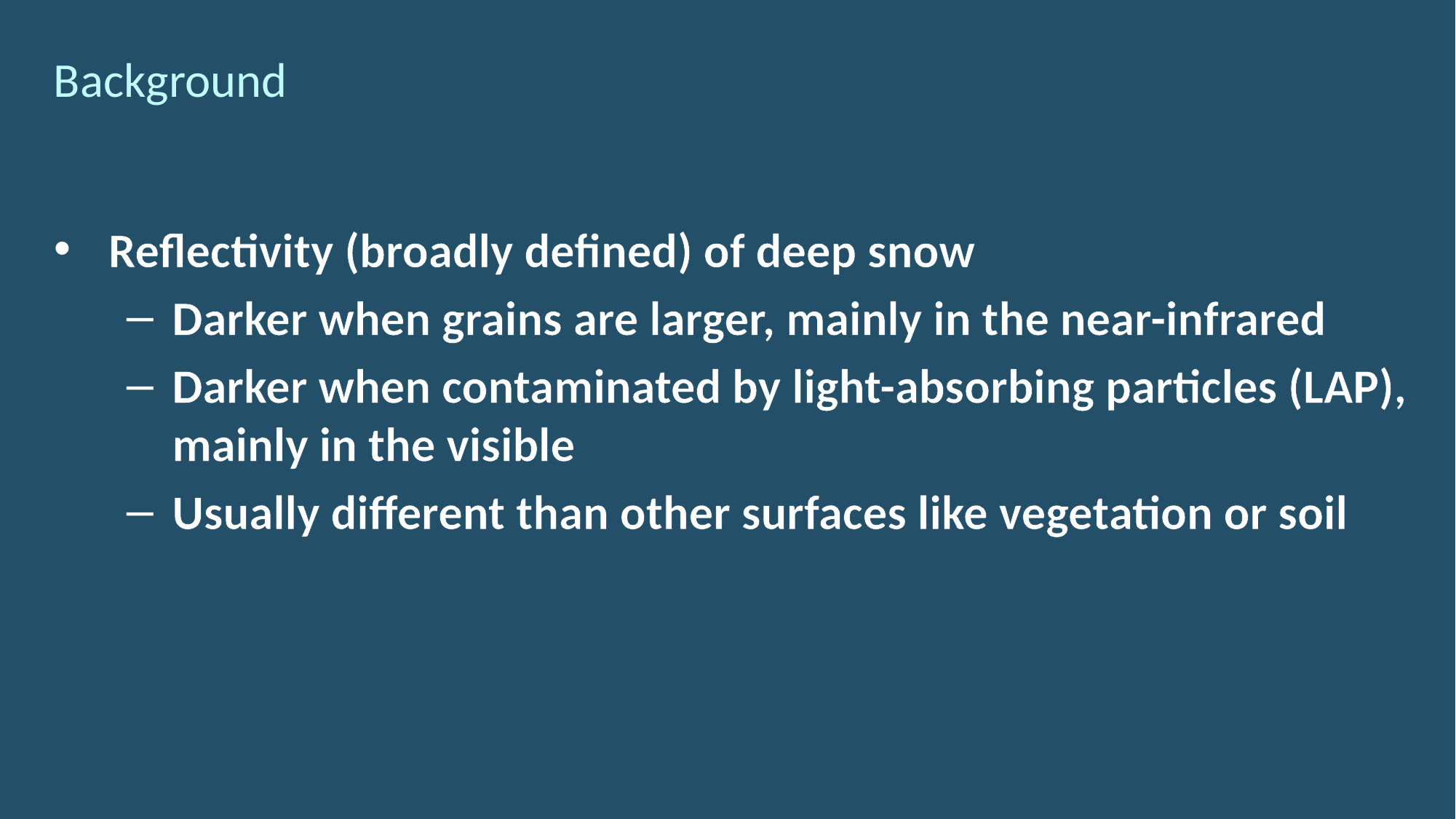

# Background
Reflectivity (broadly defined) of deep snow
Darker when grains are larger, mainly in the near-infrared
Darker when contaminated by light-absorbing particles (LAP), mainly in the visible
Usually different than other surfaces like vegetation or soil